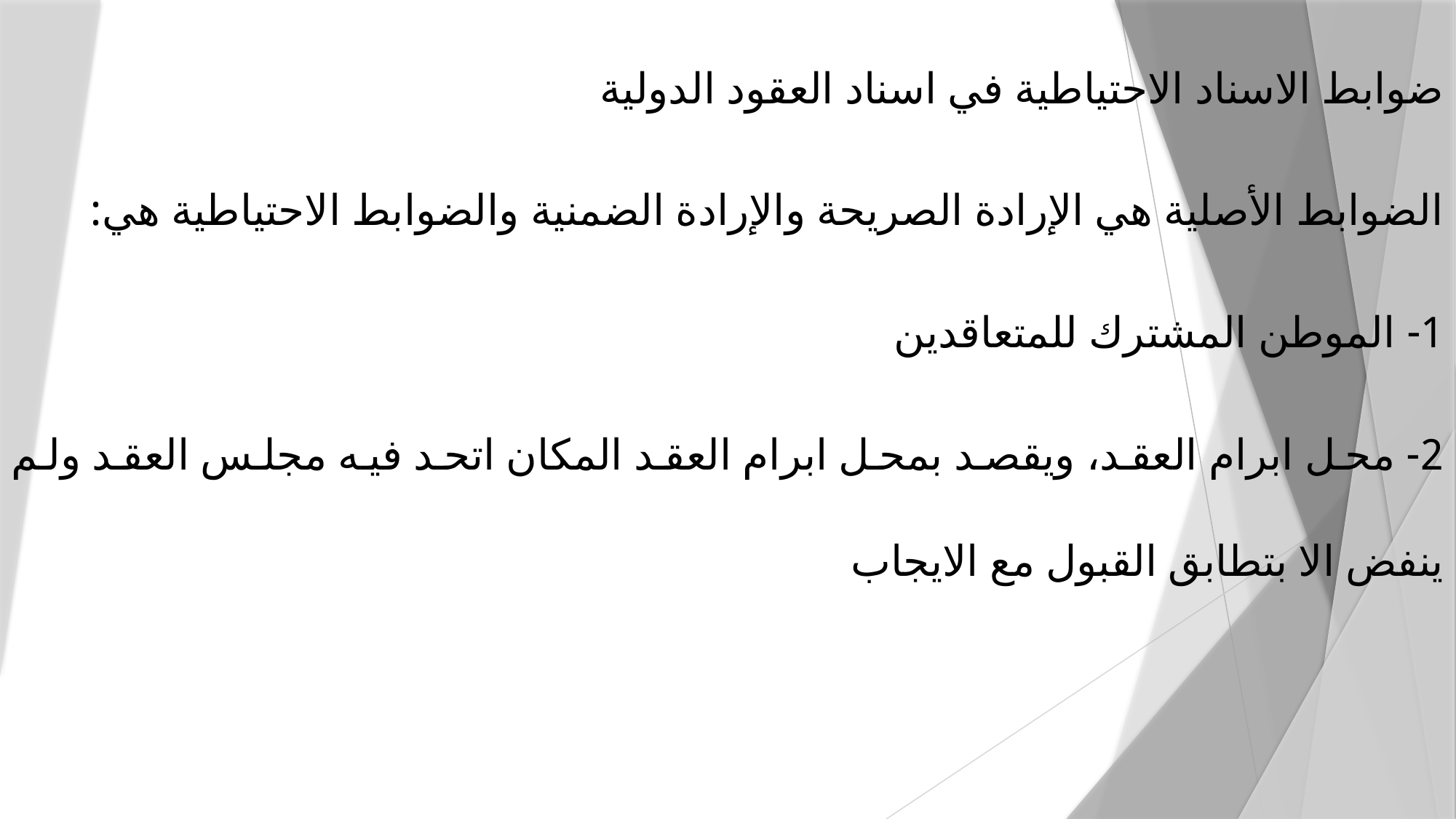

ضوابط الاسناد الاحتياطية في اسناد العقود الدولية
الضوابط الأصلية هي الإرادة الصريحة والإرادة الضمنية والضوابط الاحتياطية هي:
1- الموطن المشترك للمتعاقدين
2- محل ابرام العقد، ويقصد بمحل ابرام العقد المكان اتحد فيه مجلس العقد ولم ينفض الا بتطابق القبول مع الايجاب